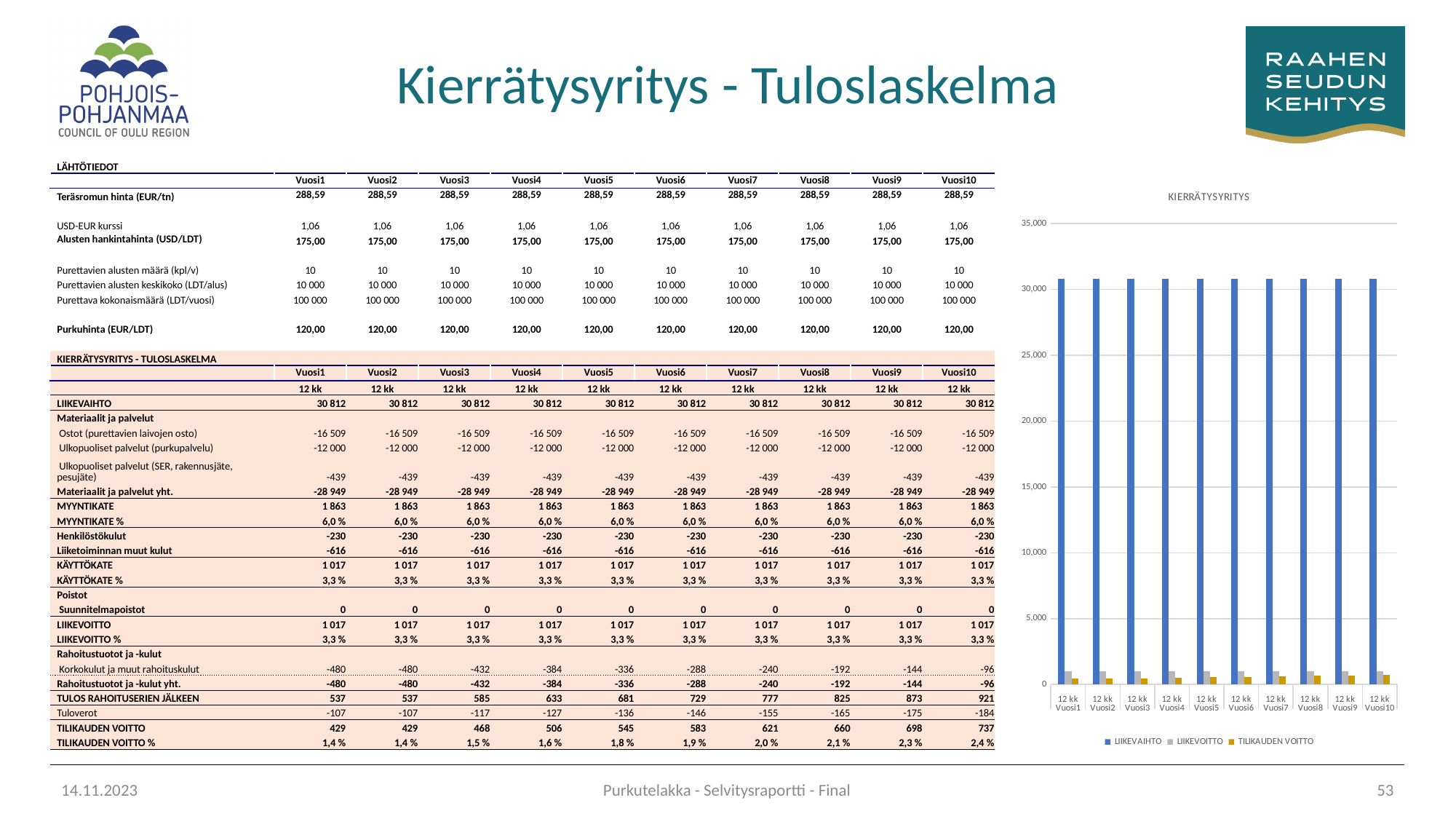

# Kierrätysyritys - Tuloslaskelma
| LÄHTÖTIEDOT |  |  |  |  |  |  |  |  |  |  |
| --- | --- | --- | --- | --- | --- | --- | --- | --- | --- | --- |
|  | Vuosi1 | Vuosi2 | Vuosi3 | Vuosi4 | Vuosi5 | Vuosi6 | Vuosi7 | Vuosi8 | Vuosi9 | Vuosi10 |
| Teräsromun hinta (EUR/tn) | 288,59 | 288,59 | 288,59 | 288,59 | 288,59 | 288,59 | 288,59 | 288,59 | 288,59 | 288,59 |
|  |  |  |  |  |  |  |  |  |  |  |
| USD-EUR kurssi | 1,06 | 1,06 | 1,06 | 1,06 | 1,06 | 1,06 | 1,06 | 1,06 | 1,06 | 1,06 |
| Alusten hankintahinta (USD/LDT) | 175,00 | 175,00 | 175,00 | 175,00 | 175,00 | 175,00 | 175,00 | 175,00 | 175,00 | 175,00 |
|  |  |  |  |  |  |  |  |  |  |  |
| Purettavien alusten määrä (kpl/v) | 10 | 10 | 10 | 10 | 10 | 10 | 10 | 10 | 10 | 10 |
| Purettavien alusten keskikoko (LDT/alus) | 10 000 | 10 000 | 10 000 | 10 000 | 10 000 | 10 000 | 10 000 | 10 000 | 10 000 | 10 000 |
| Purettava kokonaismäärä (LDT/vuosi) | 100 000 | 100 000 | 100 000 | 100 000 | 100 000 | 100 000 | 100 000 | 100 000 | 100 000 | 100 000 |
|  |  |  |  |  |  |  |  |  |  |  |
| Purkuhinta (EUR/LDT) | 120,00 | 120,00 | 120,00 | 120,00 | 120,00 | 120,00 | 120,00 | 120,00 | 120,00 | 120,00 |
|  |  |  |  |  |  |  |  |  |  |  |
| KIERRÄTYSYRITYS - TULOSLASKELMA |  |  |  |  |  |  |  |  |  |  |
|  | Vuosi1 | Vuosi2 | Vuosi3 | Vuosi4 | Vuosi5 | Vuosi6 | Vuosi7 | Vuosi8 | Vuosi9 | Vuosi10 |
|  | 12 kk | 12 kk | 12 kk | 12 kk | 12 kk | 12 kk | 12 kk | 12 kk | 12 kk | 12 kk |
| LIIKEVAIHTO | 30 812 | 30 812 | 30 812 | 30 812 | 30 812 | 30 812 | 30 812 | 30 812 | 30 812 | 30 812 |
| Materiaalit ja palvelut |  |  |  |  |  |  |  |  |  |  |
| Ostot (purettavien laivojen osto) | -16 509 | -16 509 | -16 509 | -16 509 | -16 509 | -16 509 | -16 509 | -16 509 | -16 509 | -16 509 |
| Ulkopuoliset palvelut (purkupalvelu) | -12 000 | -12 000 | -12 000 | -12 000 | -12 000 | -12 000 | -12 000 | -12 000 | -12 000 | -12 000 |
| Ulkopuoliset palvelut (SER, rakennusjäte, pesujäte) | -439 | -439 | -439 | -439 | -439 | -439 | -439 | -439 | -439 | -439 |
| Materiaalit ja palvelut yht. | -28 949 | -28 949 | -28 949 | -28 949 | -28 949 | -28 949 | -28 949 | -28 949 | -28 949 | -28 949 |
| MYYNTIKATE | 1 863 | 1 863 | 1 863 | 1 863 | 1 863 | 1 863 | 1 863 | 1 863 | 1 863 | 1 863 |
| MYYNTIKATE % | 6,0 % | 6,0 % | 6,0 % | 6,0 % | 6,0 % | 6,0 % | 6,0 % | 6,0 % | 6,0 % | 6,0 % |
| Henkilöstökulut | -230 | -230 | -230 | -230 | -230 | -230 | -230 | -230 | -230 | -230 |
| Liiketoiminnan muut kulut | -616 | -616 | -616 | -616 | -616 | -616 | -616 | -616 | -616 | -616 |
| KÄYTTÖKATE | 1 017 | 1 017 | 1 017 | 1 017 | 1 017 | 1 017 | 1 017 | 1 017 | 1 017 | 1 017 |
| KÄYTTÖKATE % | 3,3 % | 3,3 % | 3,3 % | 3,3 % | 3,3 % | 3,3 % | 3,3 % | 3,3 % | 3,3 % | 3,3 % |
| Poistot |  |  |  |  |  |  |  |  |  |  |
| Suunnitelmapoistot | 0 | 0 | 0 | 0 | 0 | 0 | 0 | 0 | 0 | 0 |
| LIIKEVOITTO | 1 017 | 1 017 | 1 017 | 1 017 | 1 017 | 1 017 | 1 017 | 1 017 | 1 017 | 1 017 |
| LIIKEVOITTO % | 3,3 % | 3,3 % | 3,3 % | 3,3 % | 3,3 % | 3,3 % | 3,3 % | 3,3 % | 3,3 % | 3,3 % |
| Rahoitustuotot ja -kulut |  |  |  |  |  |  |  |  |  |  |
| Korkokulut ja muut rahoituskulut | -480 | -480 | -432 | -384 | -336 | -288 | -240 | -192 | -144 | -96 |
| Rahoitustuotot ja -kulut yht. | -480 | -480 | -432 | -384 | -336 | -288 | -240 | -192 | -144 | -96 |
| TULOS RAHOITUSERIEN JÄLKEEN | 537 | 537 | 585 | 633 | 681 | 729 | 777 | 825 | 873 | 921 |
| Tuloverot | -107 | -107 | -117 | -127 | -136 | -146 | -155 | -165 | -175 | -184 |
| TILIKAUDEN VOITTO | 429 | 429 | 468 | 506 | 545 | 583 | 621 | 660 | 698 | 737 |
| TILIKAUDEN VOITTO % | 1,4 % | 1,4 % | 1,5 % | 1,6 % | 1,8 % | 1,9 % | 2,0 % | 2,1 % | 2,3 % | 2,4 % |

### Chart: KIERRÄTYSYRITYS

| Category | LIIKEVAIHTO | LIIKEVOITTO | TILIKAUDEN VOITTO |
|---|---|---|---|
| 12 kk | 30811.909881275125 | 1016.862195537105 | 429.489756429684 |
| 12 kk | 30811.909881275125 | 1016.862195537105 | 429.489756429684 |
| 12 kk | 30811.909881275125 | 1016.862195537105 | 467.889756429684 |
| 12 kk | 30811.909881275125 | 1016.862195537105 | 506.28975642968396 |
| 12 kk | 30811.909881275125 | 1016.862195537105 | 544.6897564296839 |
| 12 kk | 30811.909881275125 | 1016.862195537105 | 583.089756429684 |
| 12 kk | 30811.909881275125 | 1016.862195537105 | 621.489756429684 |
| 12 kk | 30811.909881275125 | 1016.862195537105 | 659.889756429684 |
| 12 kk | 30811.909881275125 | 1016.862195537105 | 698.289756429684 |
| 12 kk | 30811.909881275125 | 1016.862195537105 | 736.6897564296839 |
14.11.2023
Purkutelakka - Selvitysraportti - Final
53